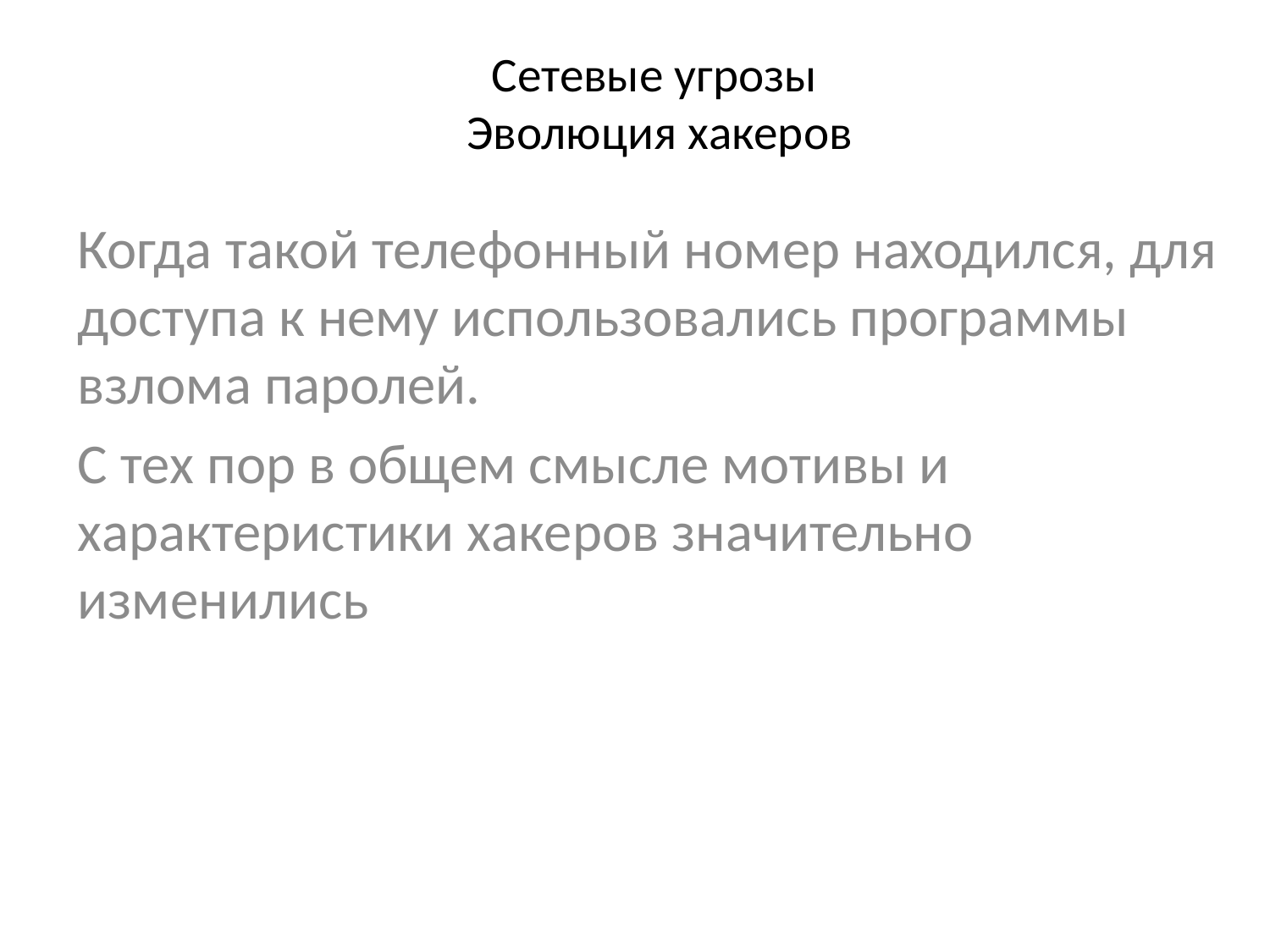

# Сетевые угрозы Эволюция хакеров
Когда такой телефонный номер находился, для доступа к нему использовались программы взлома паролей.
С тех пор в общем смысле мотивы и характеристики хакеров значительно изменились